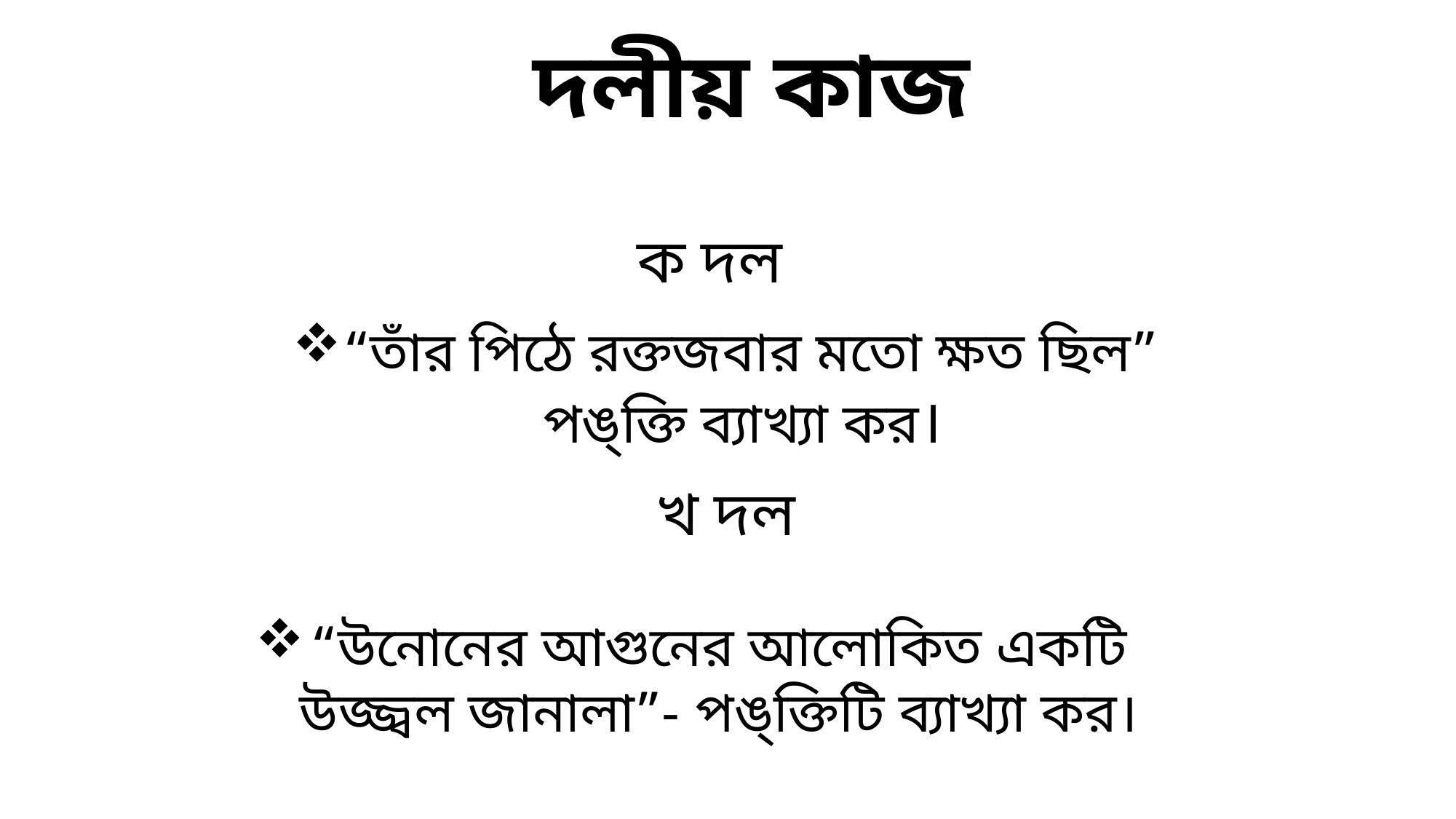

দলীয় কাজ
ক দল
“তাঁর পিঠে রক্তজবার মতো ক্ষত ছিল” পঙ্‌ক্তি ব্যাখ্যা কর।
খ দল
“উনোনের আগুনের আলোকিত একটি উজ্জ্বল জানালা”- পঙ্‌ক্তিটি ব্যাখ্যা কর।